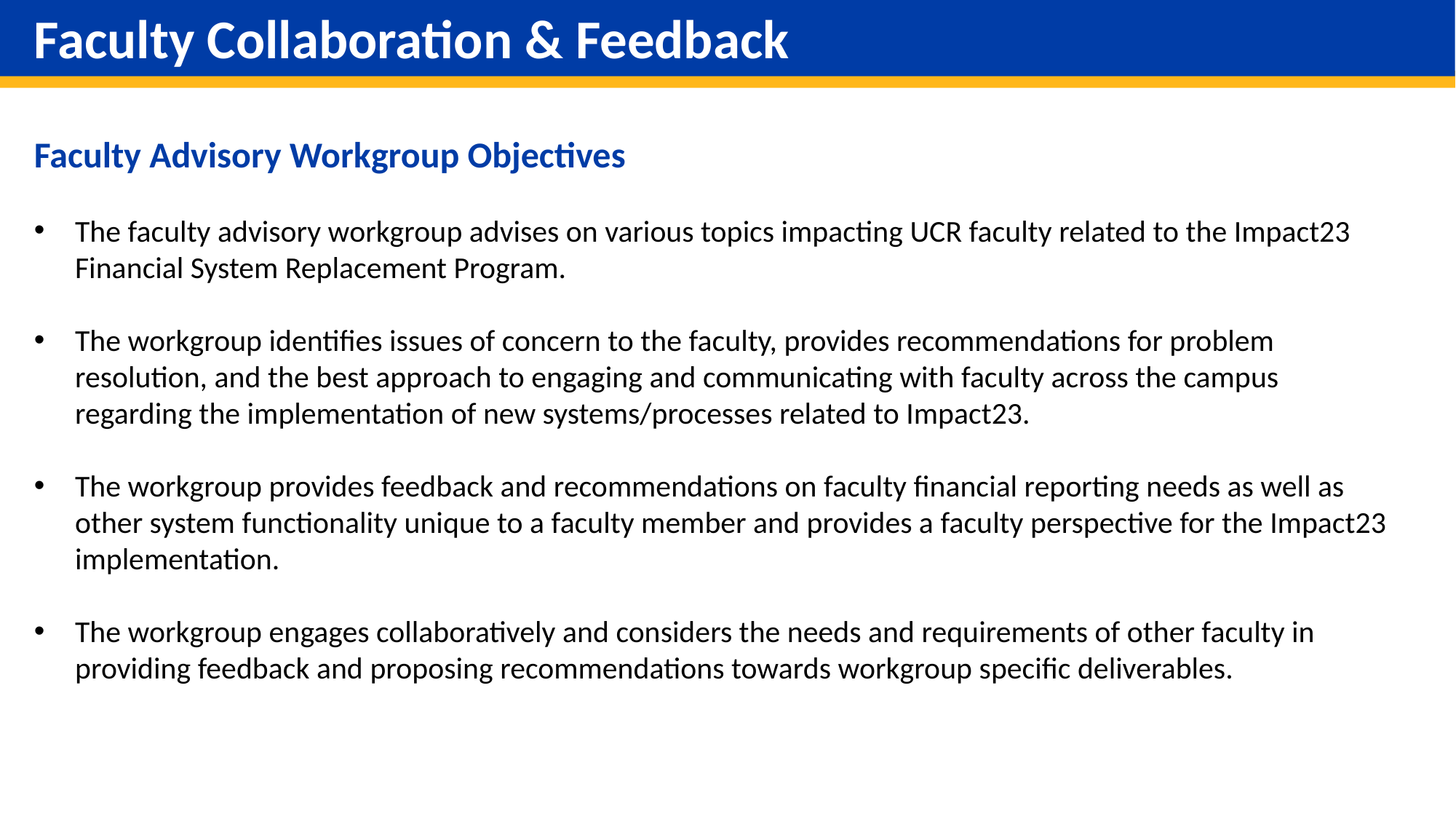

# Faculty Collaboration & Feedback
Faculty Advisory Workgroup Objectives

The faculty advisory workgroup advises on various topics impacting UCR faculty related to the Impact23 Financial System Replacement Program.

The workgroup identifies issues of concern to the faculty, provides recommendations for problem resolution, and the best approach to engaging and communicating with faculty across the campus regarding the implementation of new systems/processes related to Impact23.

The workgroup provides feedback and recommendations on faculty financial reporting needs as well as other system functionality unique to a faculty member and provides a faculty perspective for the Impact23 implementation.

The workgroup engages collaboratively and considers the needs and requirements of other faculty in providing feedback and proposing recommendations towards workgroup specific deliverables.

12